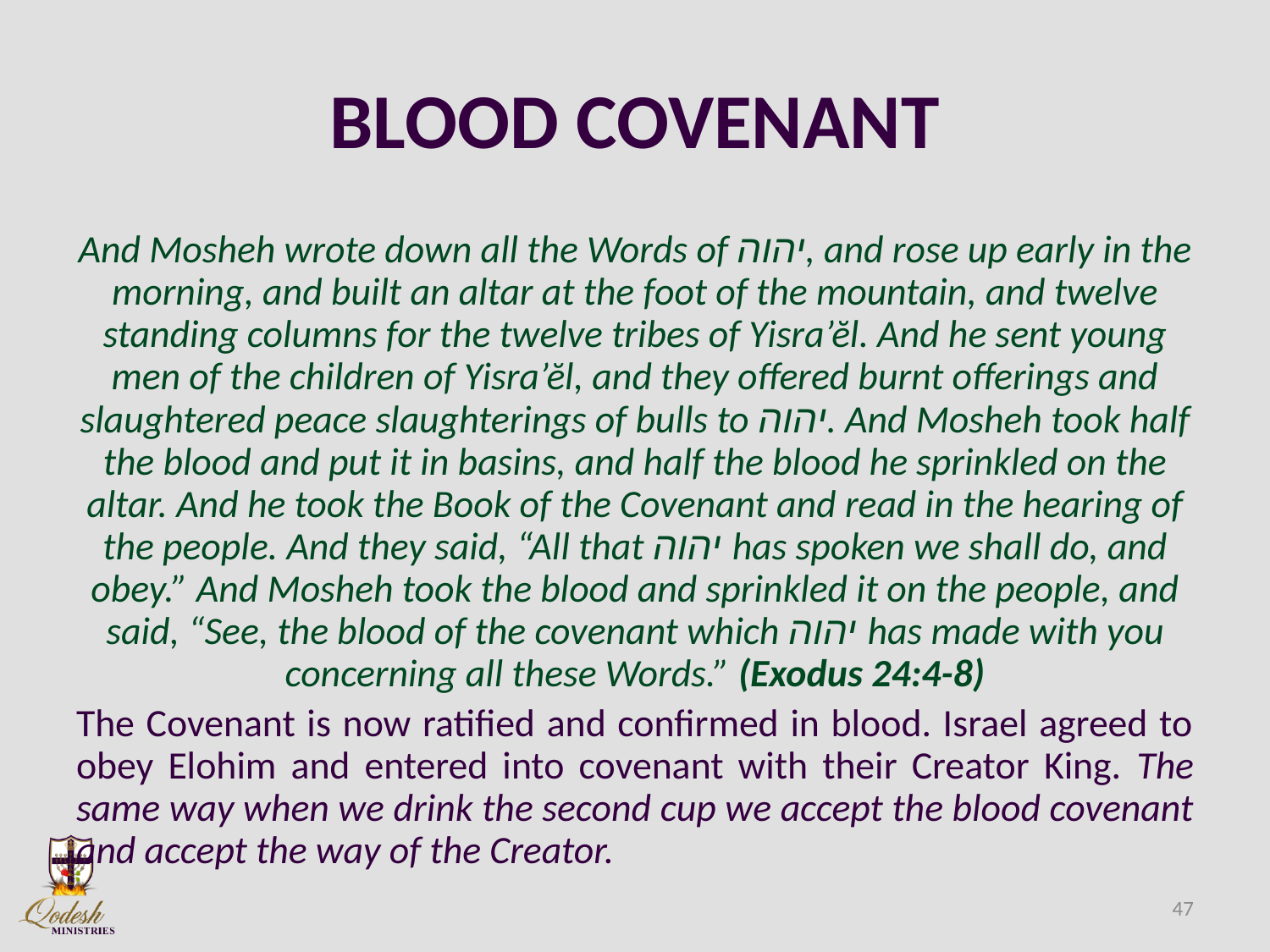

# BLOOD COVENANT
And Mosheh wrote down all the Words of יהוה, and rose up early in the morning, and built an altar at the foot of the mountain, and twelve standing columns for the twelve tribes of Yisra’ĕl. And he sent young men of the children of Yisra’ĕl, and they offered burnt offerings and slaughtered peace slaughterings of bulls to יהוה. And Mosheh took half the blood and put it in basins, and half the blood he sprinkled on the altar. And he took the Book of the Covenant and read in the hearing of the people. And they said, “All that יהוה has spoken we shall do, and obey.” And Mosheh took the blood and sprinkled it on the people, and said, “See, the blood of the covenant which יהוה has made with you concerning all these Words.” (Exodus 24:4-8)
The Covenant is now ratified and confirmed in blood. Israel agreed to obey Elohim and entered into covenant with their Creator King. The same way when we drink the second cup we accept the blood covenant and accept the way of the Creator.

47